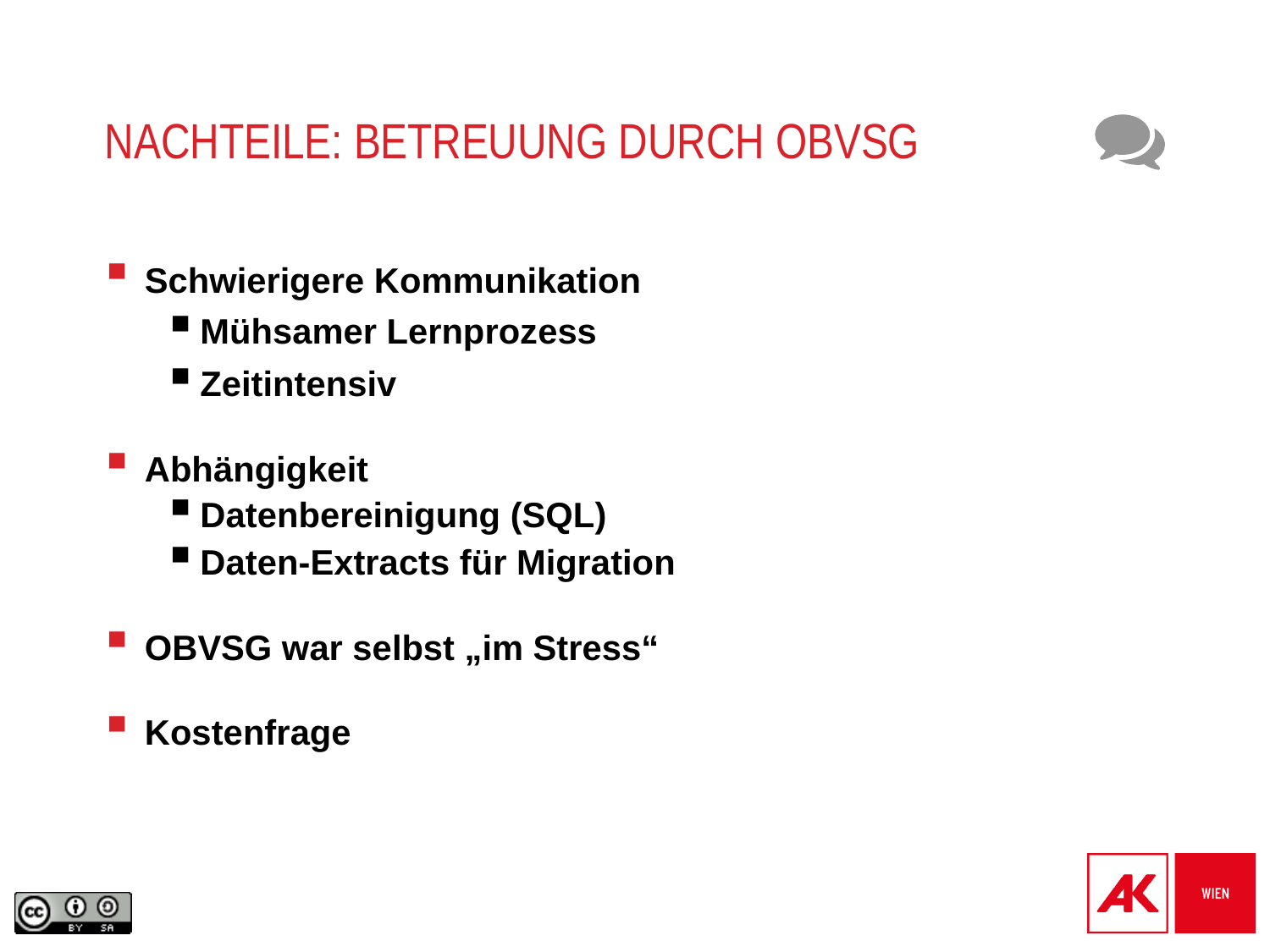

# Nachteile: Betreuung durch obvsg
Schwierigere Kommunikation
Mühsamer Lernprozess
Zeitintensiv

Abhängigkeit
Datenbereinigung (SQL)
Daten-Extracts für Migration

OBVSG war selbst „im Stress“

Kostenfrage